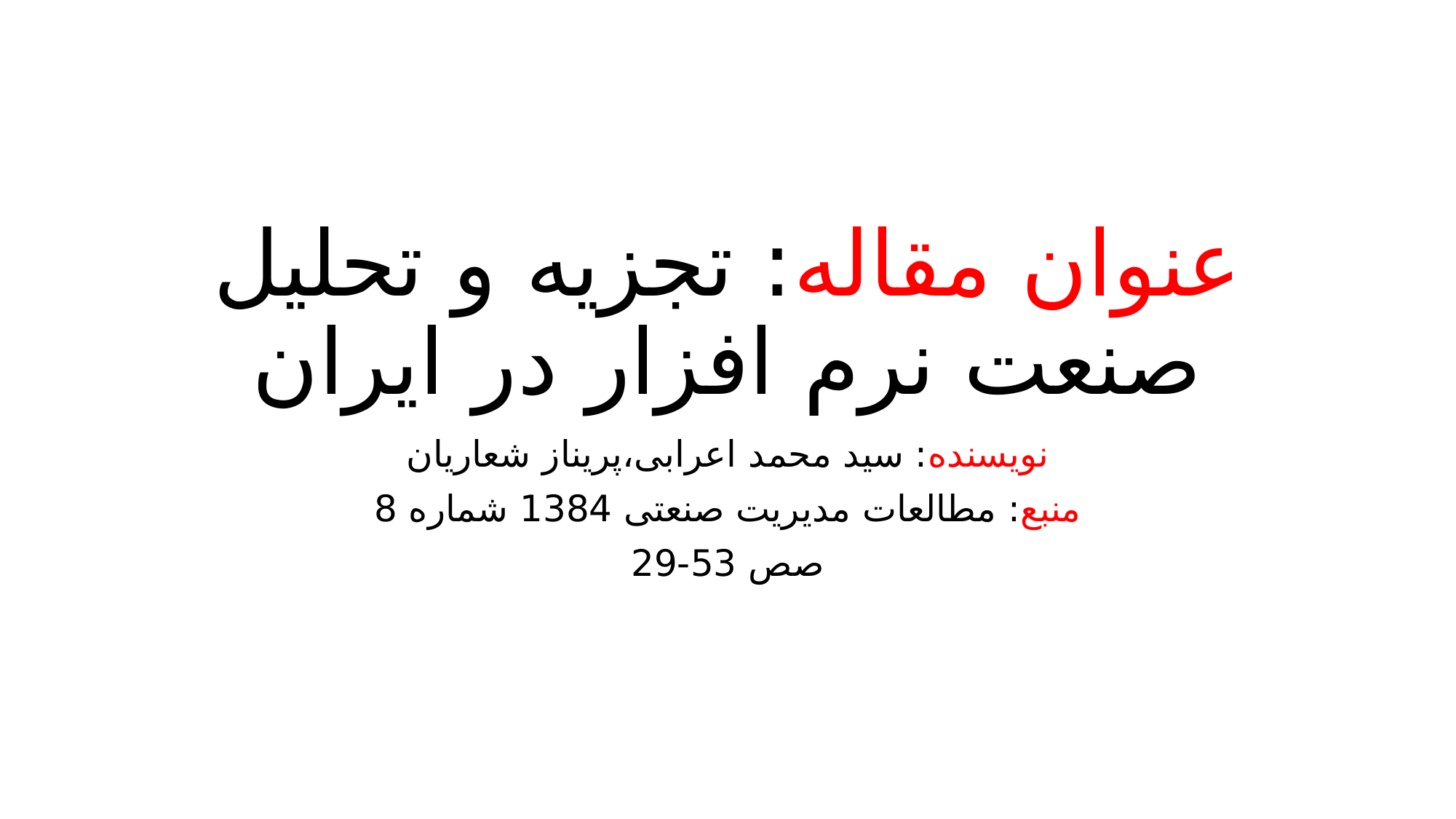

# عنوان مقاله: تجزیه و تحلیل صنعت نرم افزار در ایران
نویسنده: سید محمد اعرابی،پریناز شعاریان
منبع: مطالعات مدیریت صنعتی 1384 شماره 8
صص 53-29